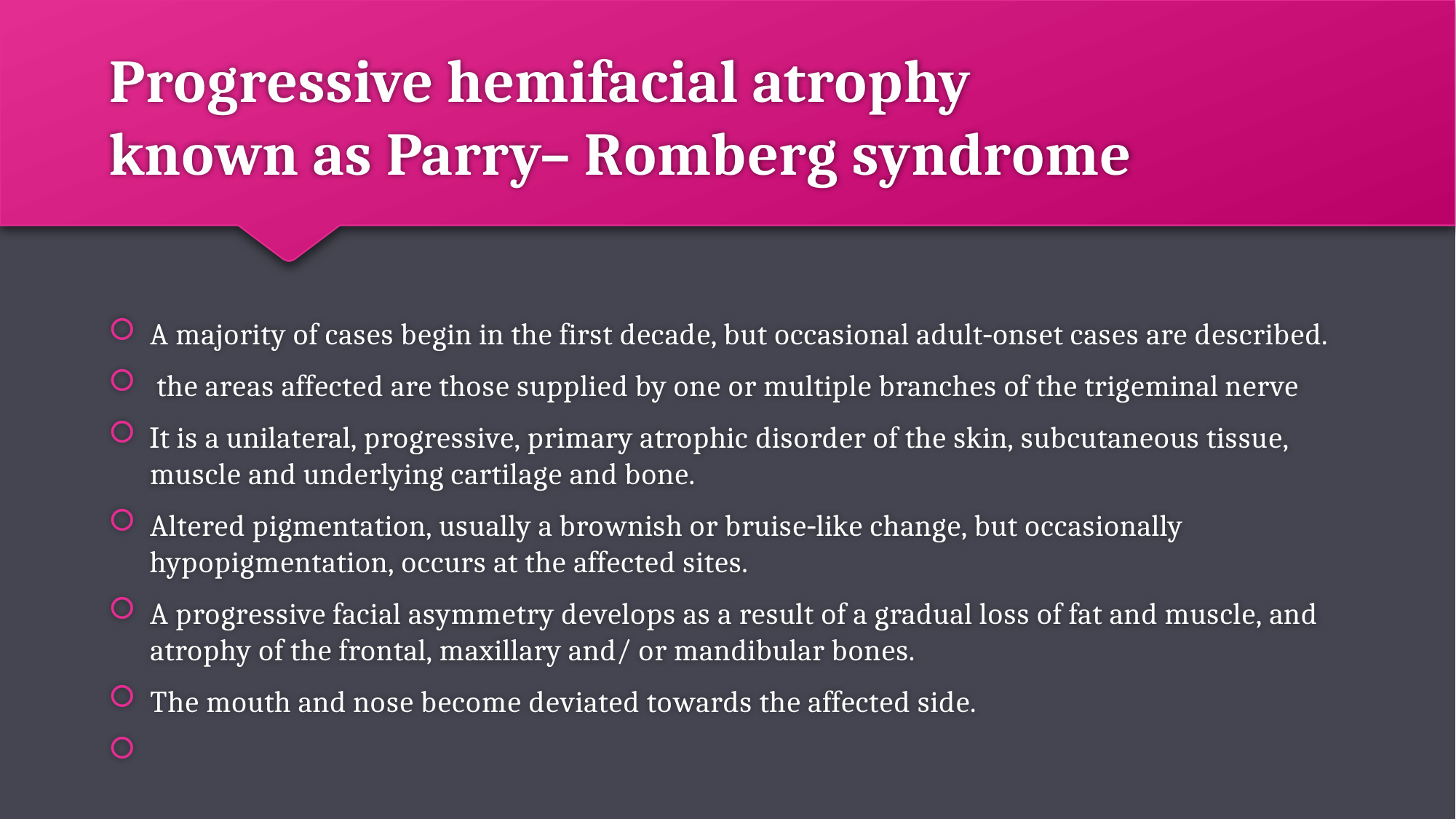

# Progressive hemifacial atrophy known as Parry– Romberg syndrome
A majority of cases begin in the first decade, but occasional adult‐onset cases are described.
 the areas affected are those supplied by one or multiple branches of the trigeminal nerve
It is a unilateral, progressive, primary atrophic disorder of the skin, subcutaneous tissue, muscle and underlying cartilage and bone.
Altered pigmentation, usually a brownish or bruise‐like change, but occasionally hypopigmentation, occurs at the affected sites.
A progressive facial asymmetry develops as a result of a gradual loss of fat and muscle, and atrophy of the frontal, maxillary and/ or mandibular bones.
The mouth and nose become deviated towards the affected side.